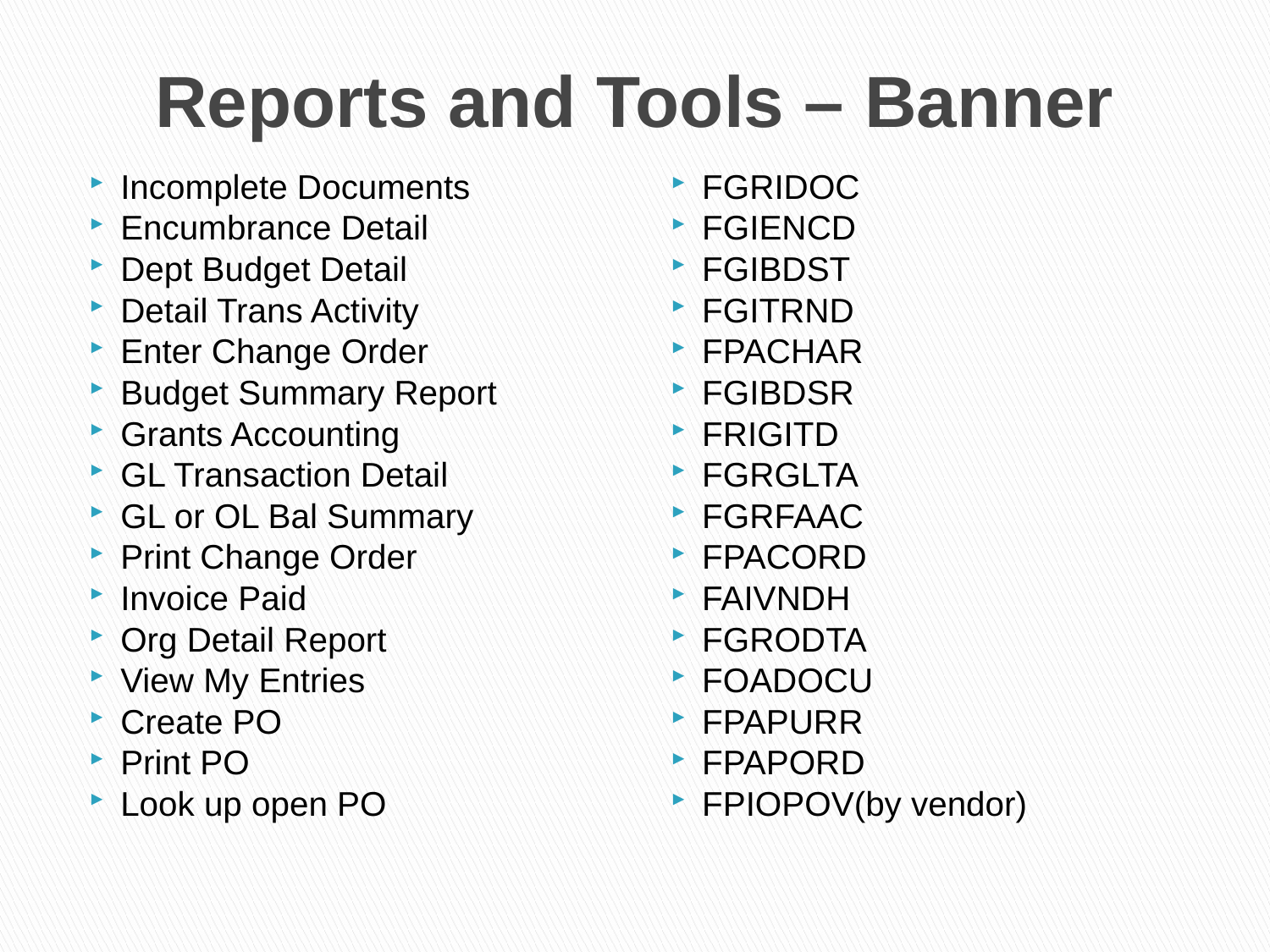

# Reports and Tools – Banner
Incomplete Documents
Encumbrance Detail
Dept Budget Detail
Detail Trans Activity
Enter Change Order
Budget Summary Report
Grants Accounting
GL Transaction Detail
GL or OL Bal Summary
Print Change Order
Invoice Paid
Org Detail Report
View My Entries
Create PO
Print PO
Look up open PO

FGRIDOC
FGIENCD
FGIBDST
FGITRND
FPACHAR
FGIBDSR
FRIGITD
FGRGLTA
FGRFAAC
FPACORD
FAIVNDH
FGRODTA
FOADOCU
FPAPURR
FPAPORD
FPIOPOV(by vendor)